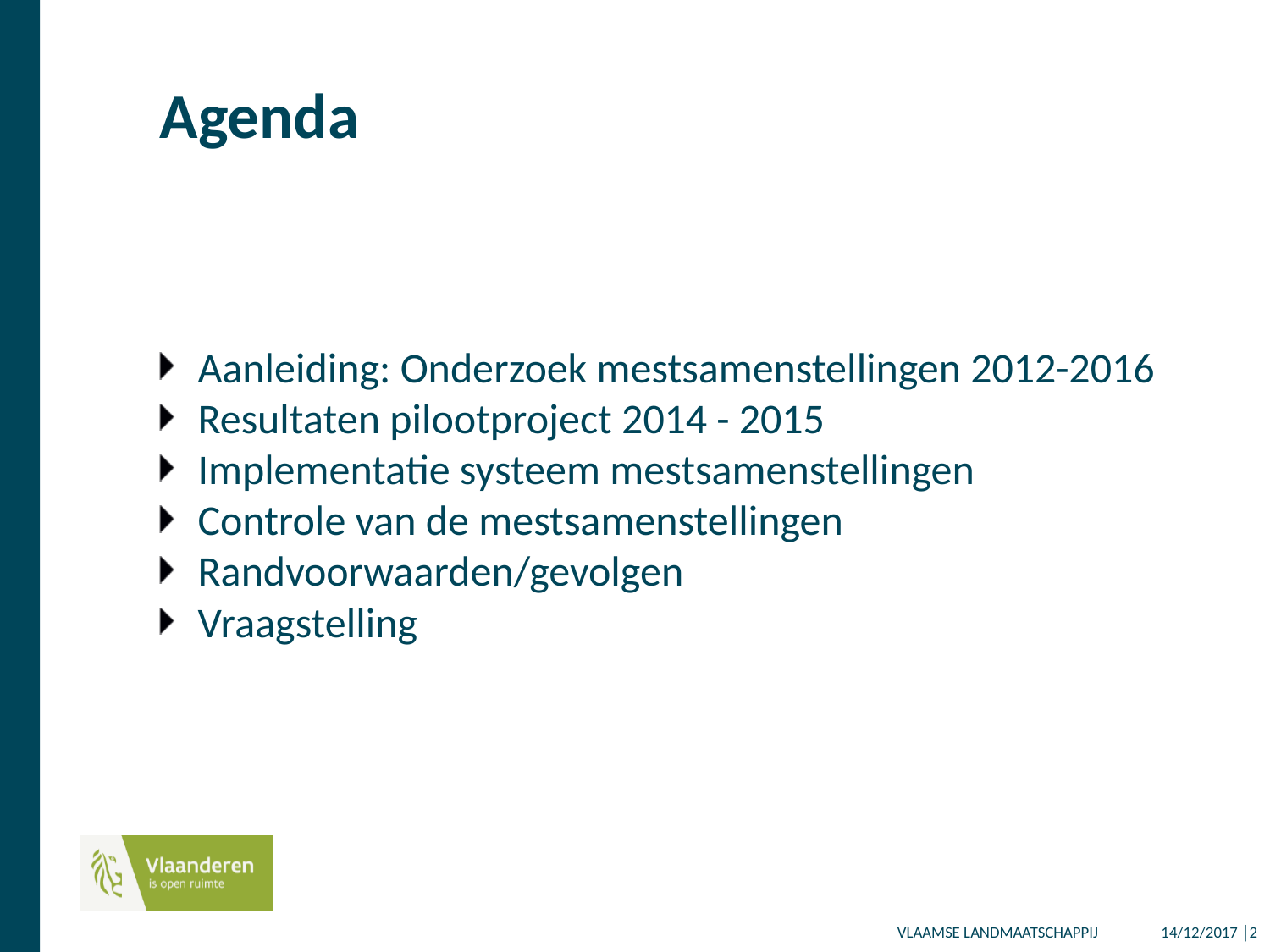

# Agenda

Aanleiding: Onderzoek mestsamenstellingen 2012-2016
Resultaten pilootproject 2014 - 2015
Implementatie systeem mestsamenstellingen
Controle van de mestsamenstellingen
Randvoorwaarden/gevolgen
Vraagstelling
14/12/2017 │2
VLAAMSE LANDMAATSCHAPPIJ